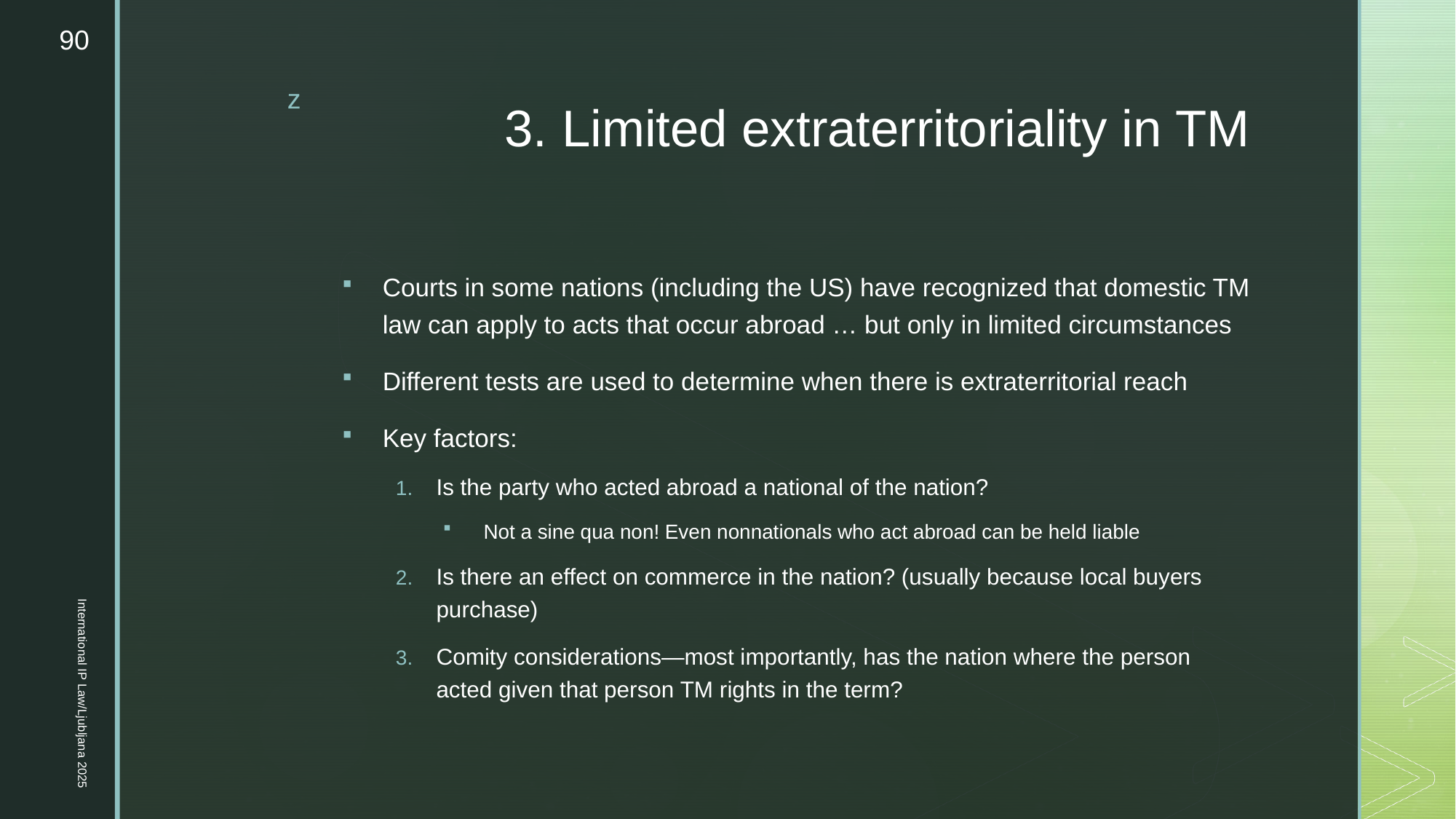

90
# 3. Limited extraterritoriality in TM
Courts in some nations (including the US) have recognized that domestic TM law can apply to acts that occur abroad … but only in limited circumstances
Different tests are used to determine when there is extraterritorial reach
Key factors:
Is the party who acted abroad a national of the nation?
Not a sine qua non! Even nonnationals who act abroad can be held liable
Is there an effect on commerce in the nation? (usually because local buyers purchase)
Comity considerations—most importantly, has the nation where the person acted given that person TM rights in the term?
International IP Law/Ljubljana 2025